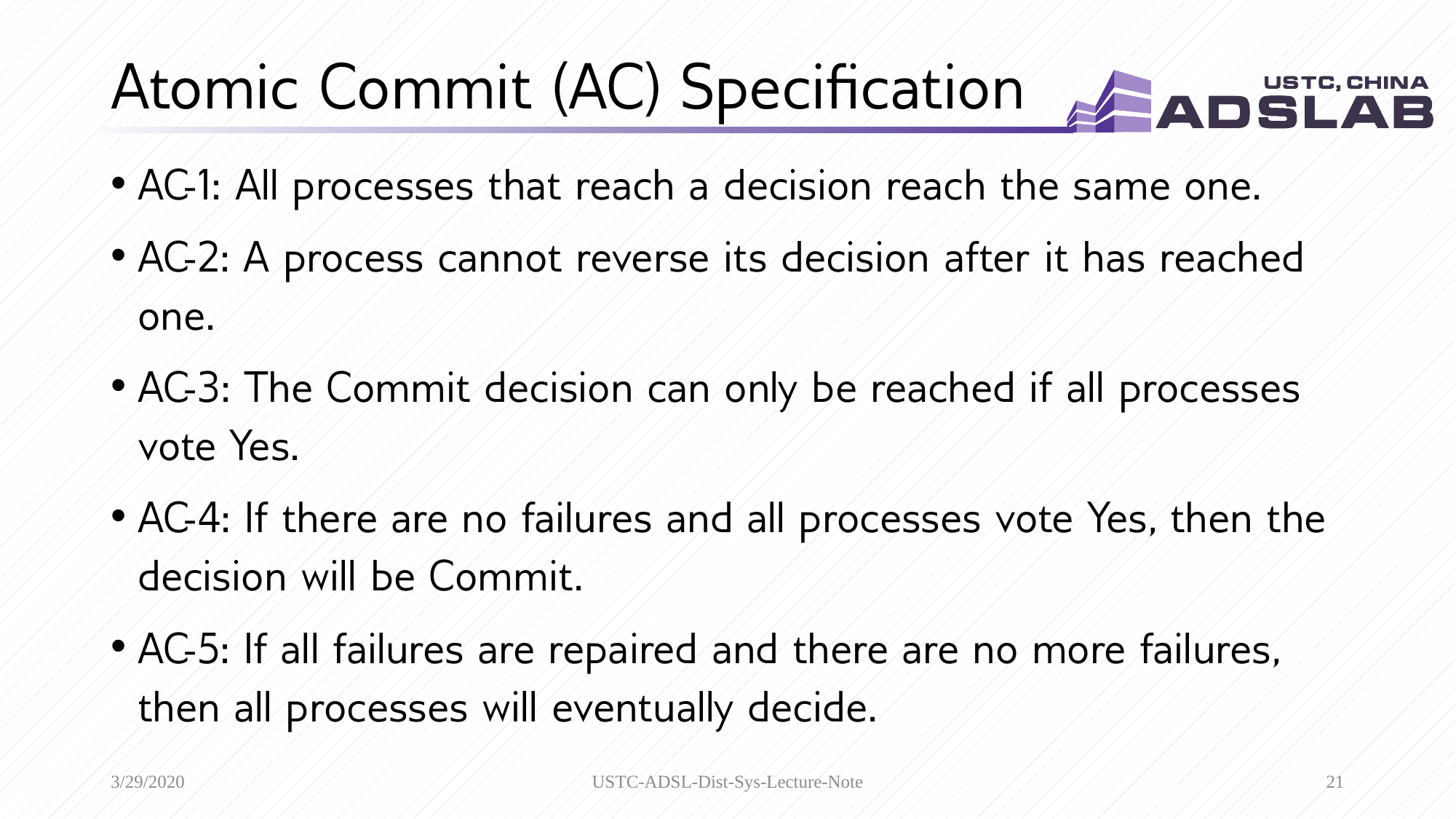

# Atomic Commit (AC) Specification
AC-1: All processes that reach a decision reach the same one.
AC-2: A process cannot reverse its decision after it has reached one.
AC-3: The Commit decision can only be reached if all processes vote Yes.
AC-4: If there are no failures and all processes vote Yes, then the decision will be Commit.
AC-5: If all failures are repaired and there are no more failures, then all processes will eventually decide.
3/29/2020
USTC-ADSL-Dist-Sys-Lecture-Note